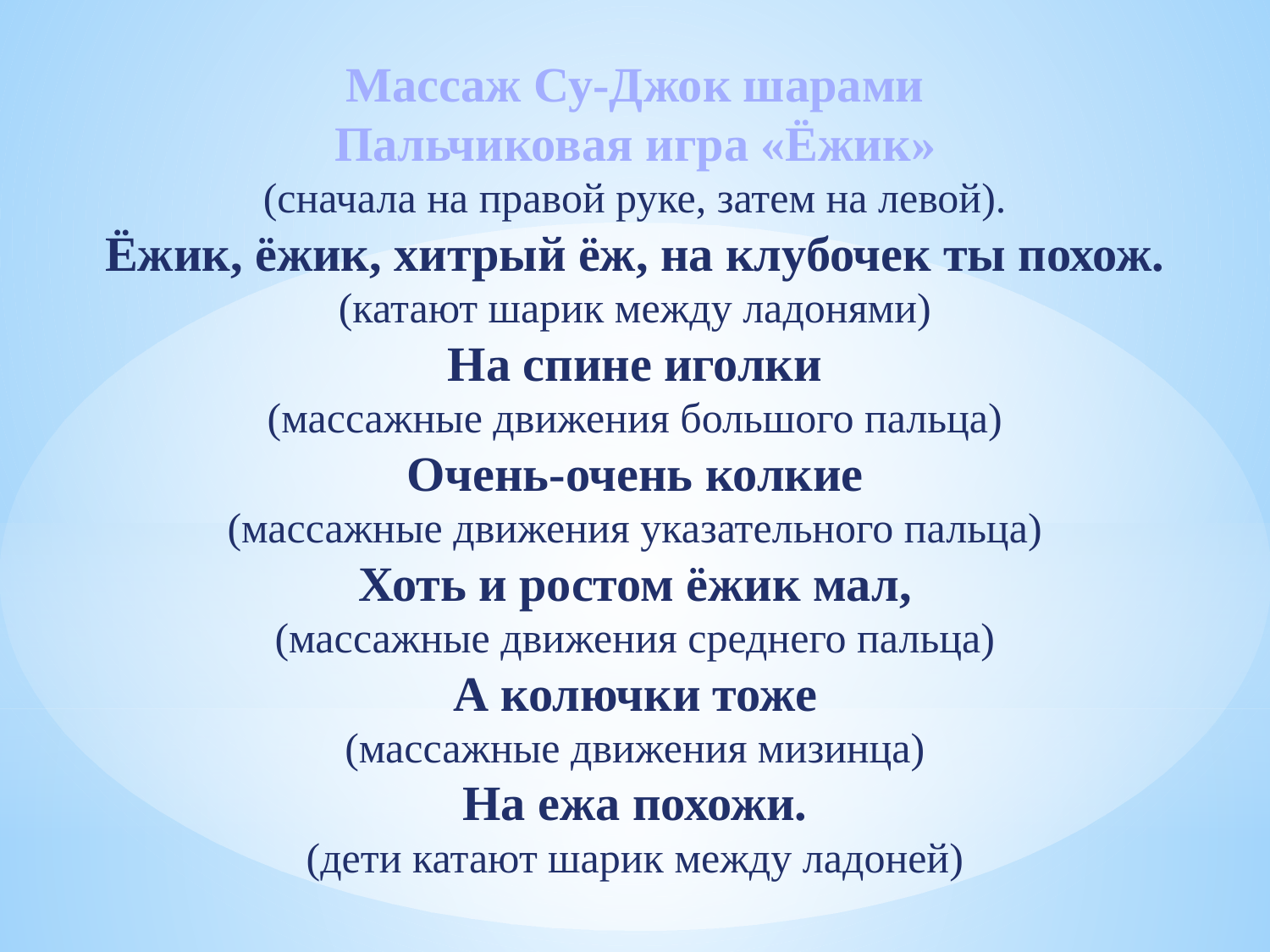

Массаж Су-Джок шарами
Пальчиковая игра «Ёжик»
(сначала на правой руке, затем на левой).
Ёжик, ёжик, хитрый ёж, на клубочек ты похож.
(катают шарик между ладонями)
На спине иголки
(массажные движения большого пальца)
Очень-очень колкие
(массажные движения указательного пальца)
Хоть и ростом ёжик мал,
(массажные движения среднего пальца)
А колючки тоже
(массажные движения мизинца)
На ежа похожи.
(дети катают шарик между ладоней)